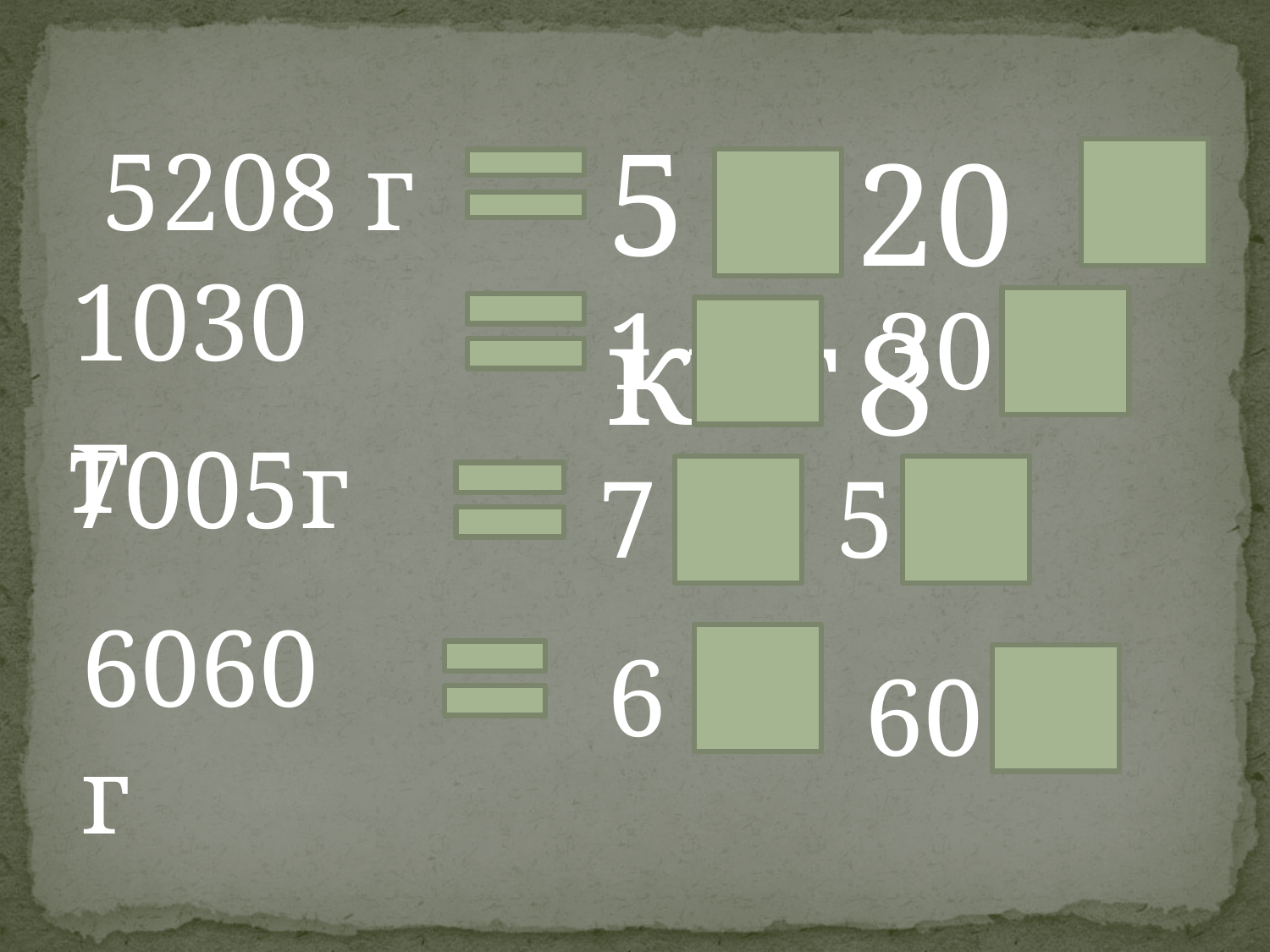

5 кг
г
5208 г
208

1030 г

1
30
г
кг

7005г

7 кг
5 г

6060 г

6
кг

60

г